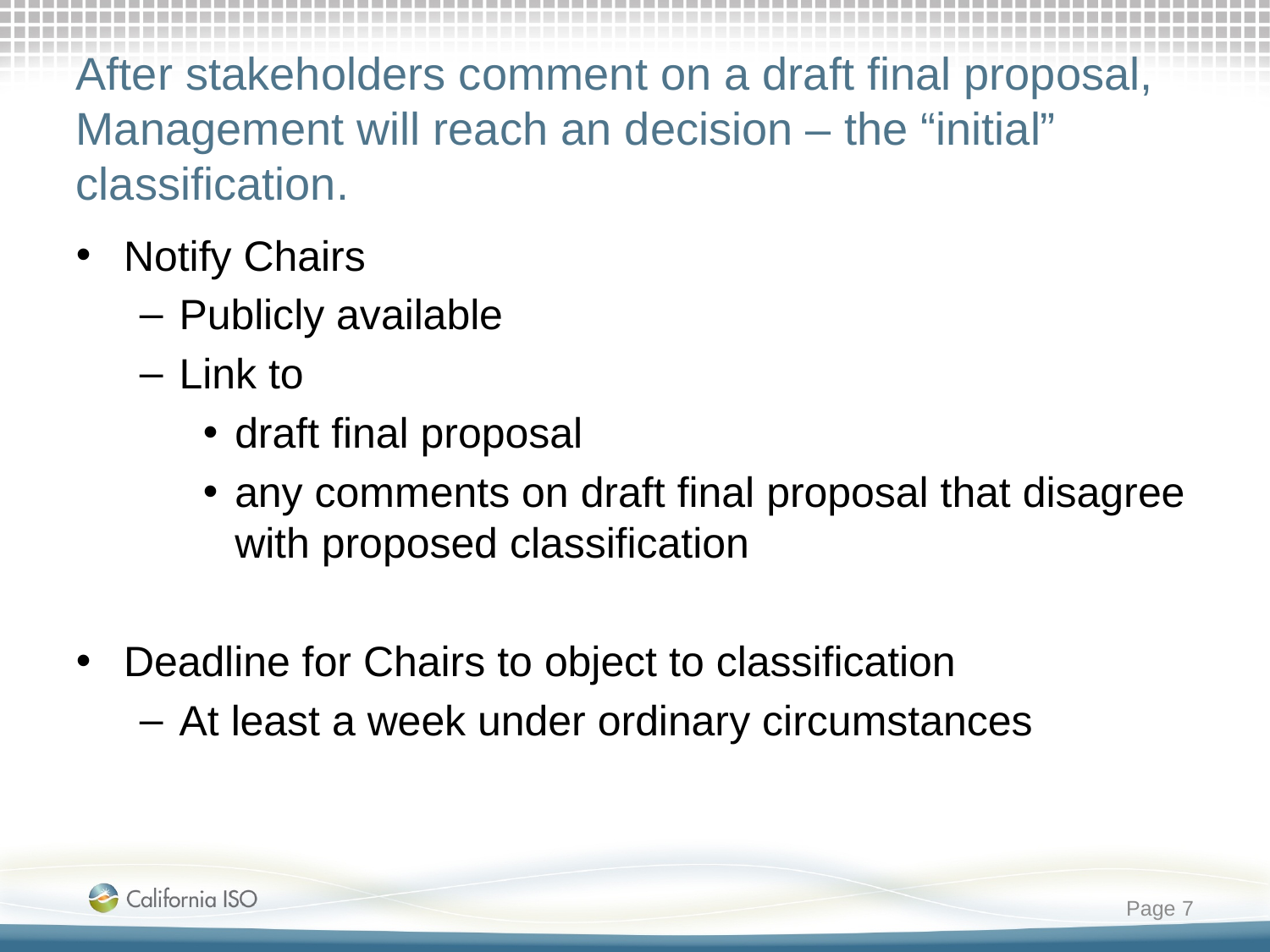

# After stakeholders comment on a draft final proposal, Management will reach an decision – the “initial” classification.
Notify Chairs
Publicly available
Link to
draft final proposal
any comments on draft final proposal that disagree with proposed classification

Deadline for Chairs to object to classification
At least a week under ordinary circumstances

Page 7